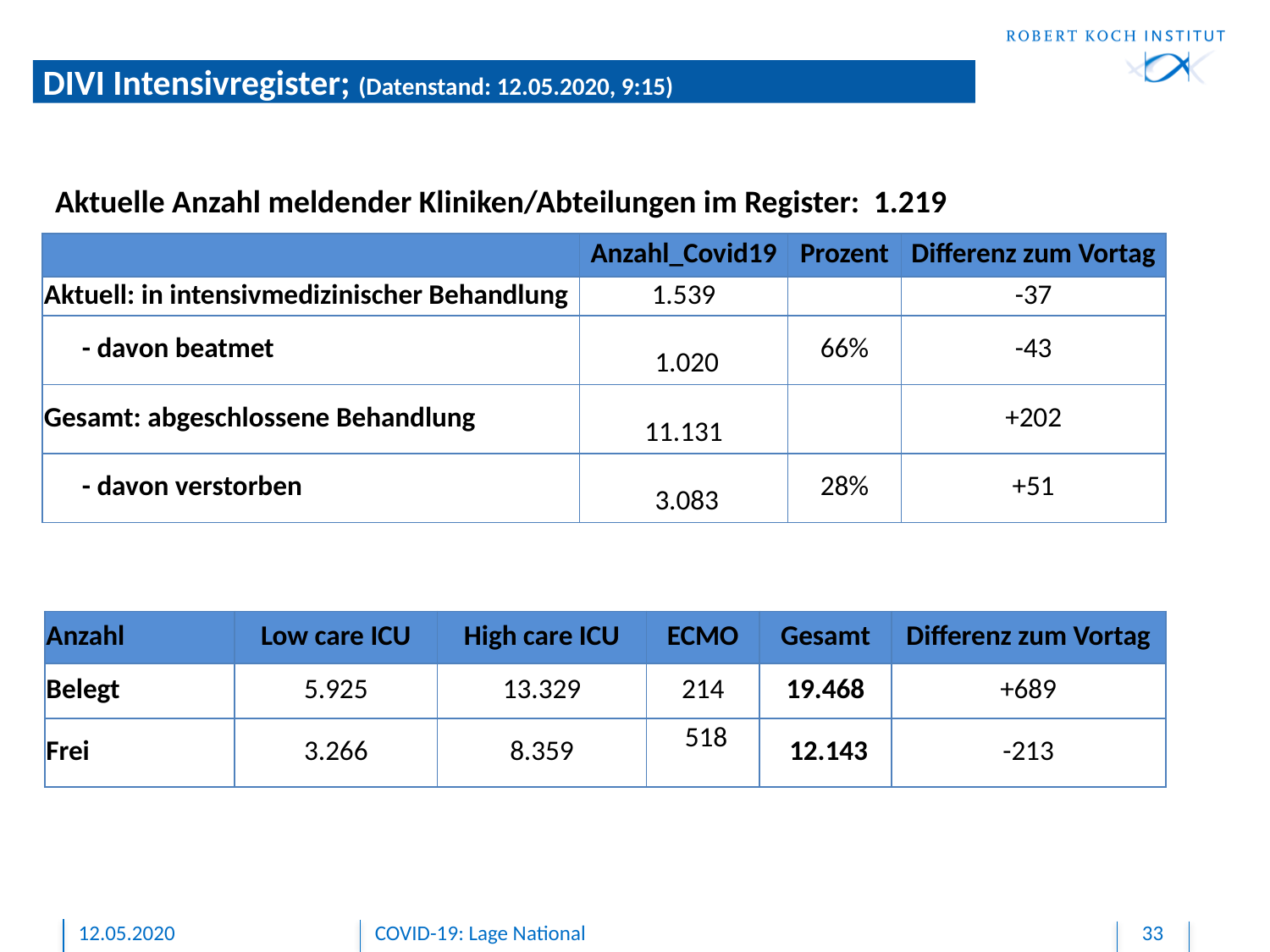

# DIVI Intensivregister; (Datenstand: 12.05.2020, 9:15)
Aktuelle Anzahl meldender Kliniken/Abteilungen im Register:  1.219
|  | Anzahl\_Covid19 | Prozent | Differenz zum Vortag |
| --- | --- | --- | --- |
| Aktuell: in intensivmedizinischer Behandlung | 1.539 |  | -37 |
| - davon beatmet | 1.020 | 66% | -43 |
| Gesamt: abgeschlossene Behandlung | 11.131 |  | +202 |
| - davon verstorben | 3.083 | 28% | +51 |
| Anzahl | Low care ICU | High care ICU | ECMO | Gesamt | Differenz zum Vortag |
| --- | --- | --- | --- | --- | --- |
| Belegt | 5.925 | 13.329 | 214 | 19.468 | +689 |
| Frei | 3.266 | 8.359 | 518 | 12.143 | -213 |
12.05.2020
COVID-19: Lage National
33